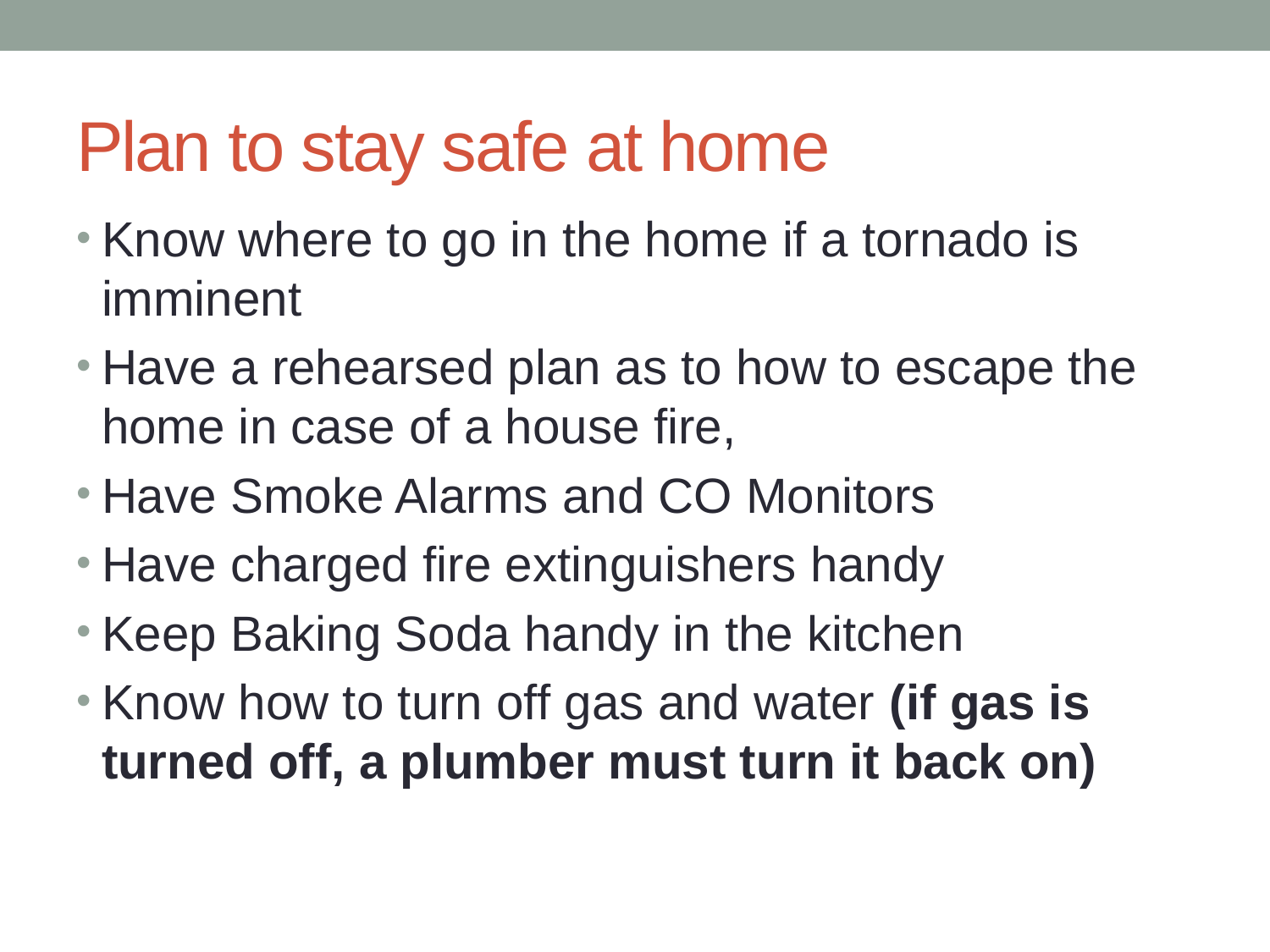

# Plan to stay safe at home
Know where to go in the home if a tornado is imminent
Have a rehearsed plan as to how to escape the home in case of a house fire,
Have Smoke Alarms and CO Monitors
Have charged fire extinguishers handy
Keep Baking Soda handy in the kitchen
Know how to turn off gas and water (if gas is turned off, a plumber must turn it back on)